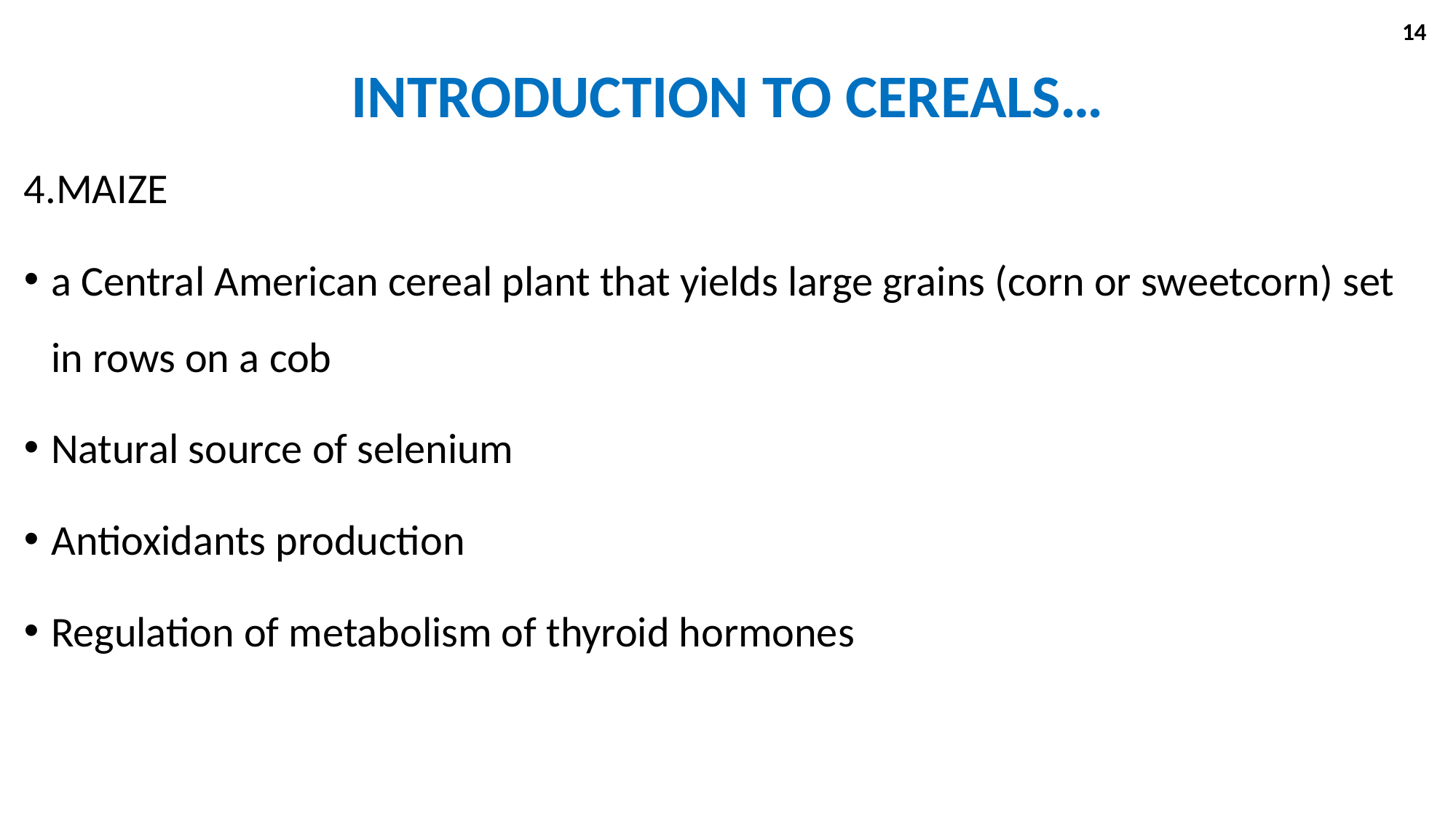

14
# INTRODUCTION TO CEREALS…
4.MAIZE
a Central American cereal plant that yields large grains (corn or sweetcorn) set in rows on a cob
Natural source of selenium
Antioxidants production
Regulation of metabolism of thyroid hormones